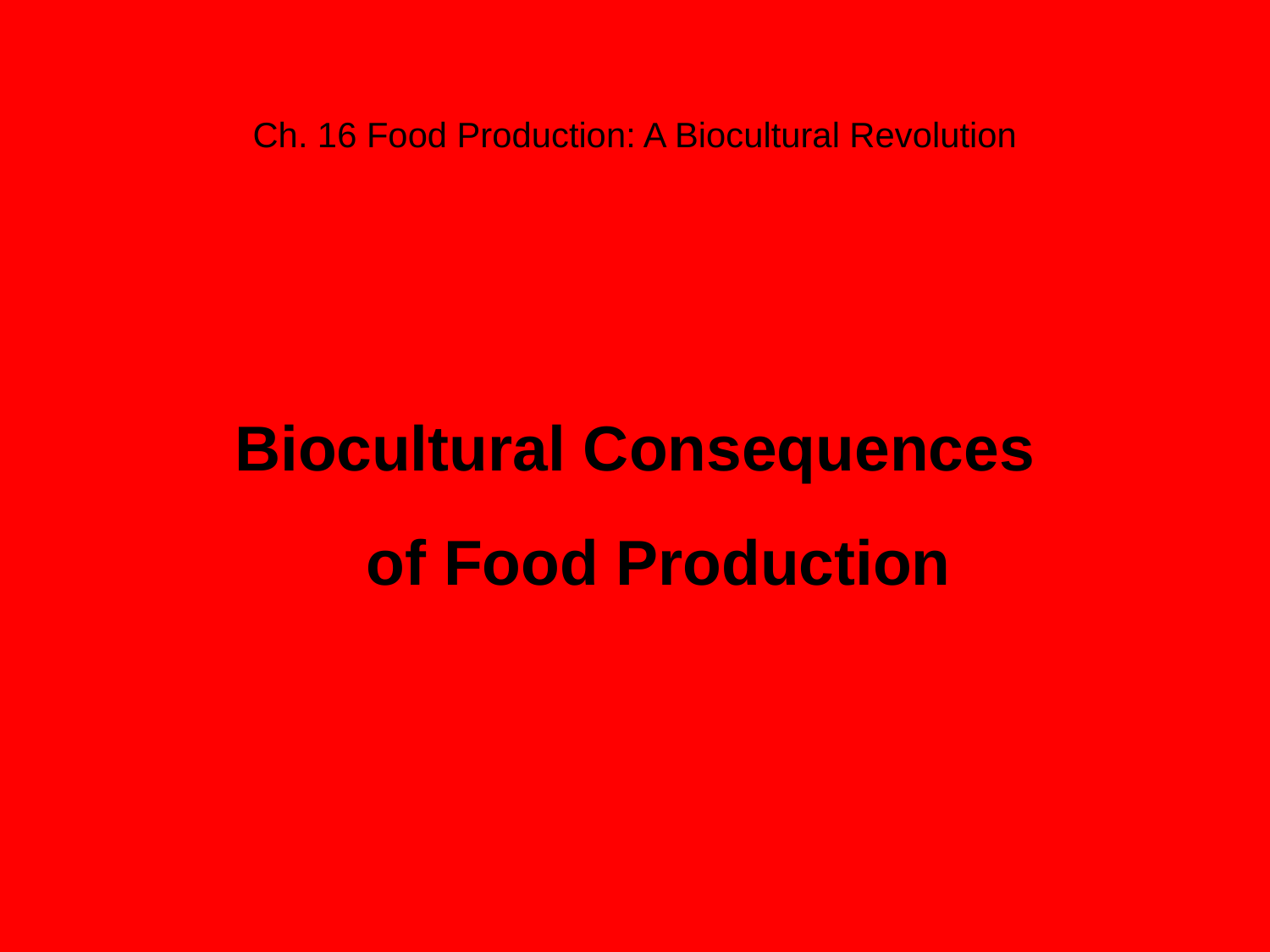

Ch. 16 Food Production: A Biocultural Revolution
Biocultural Consequences of Food Production